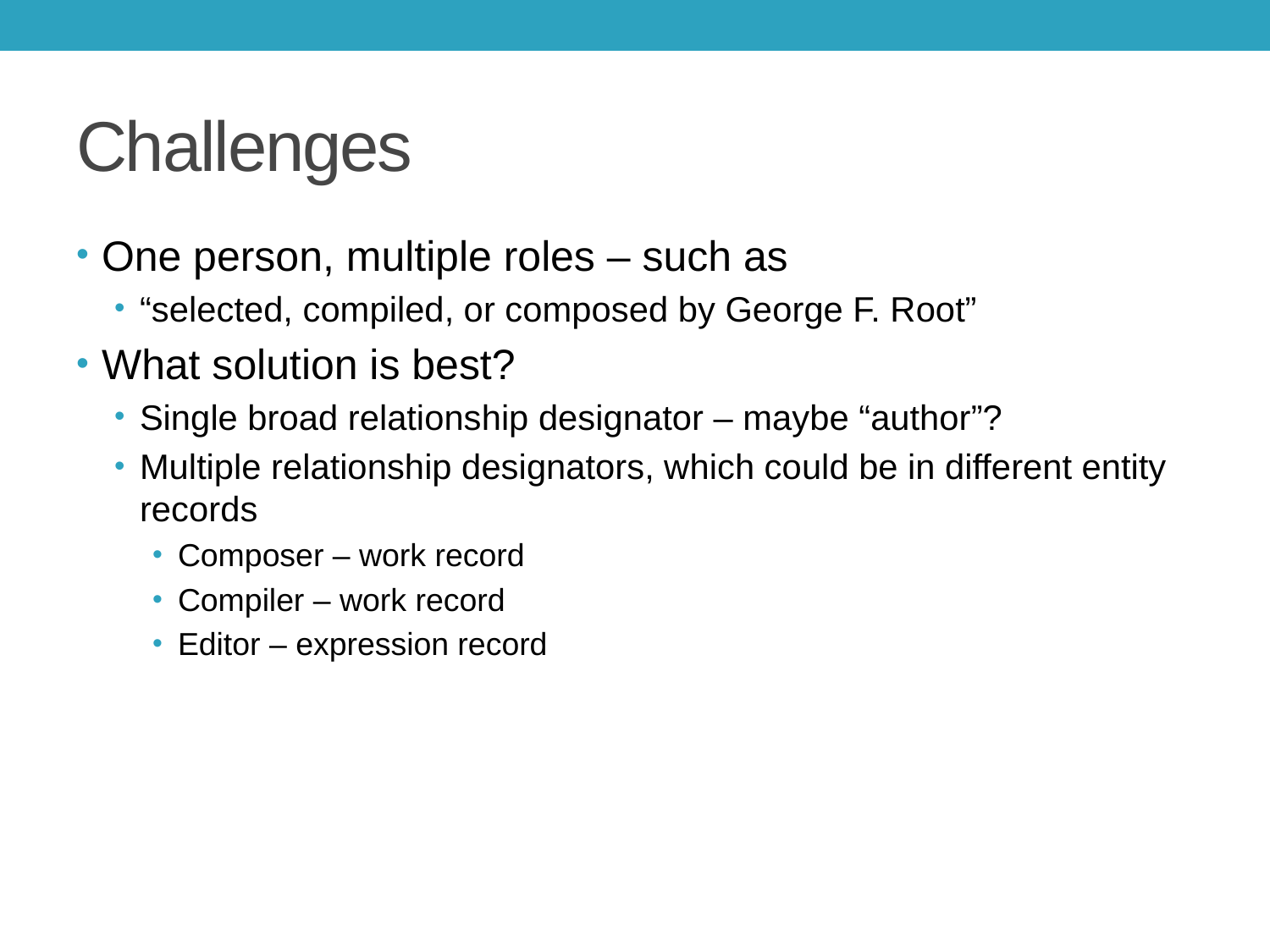

# Challenges
One person, multiple roles – such as
“selected, compiled, or composed by George F. Root”
What solution is best?
Single broad relationship designator – maybe “author”?
Multiple relationship designators, which could be in different entity records
Composer – work record
Compiler – work record
Editor – expression record